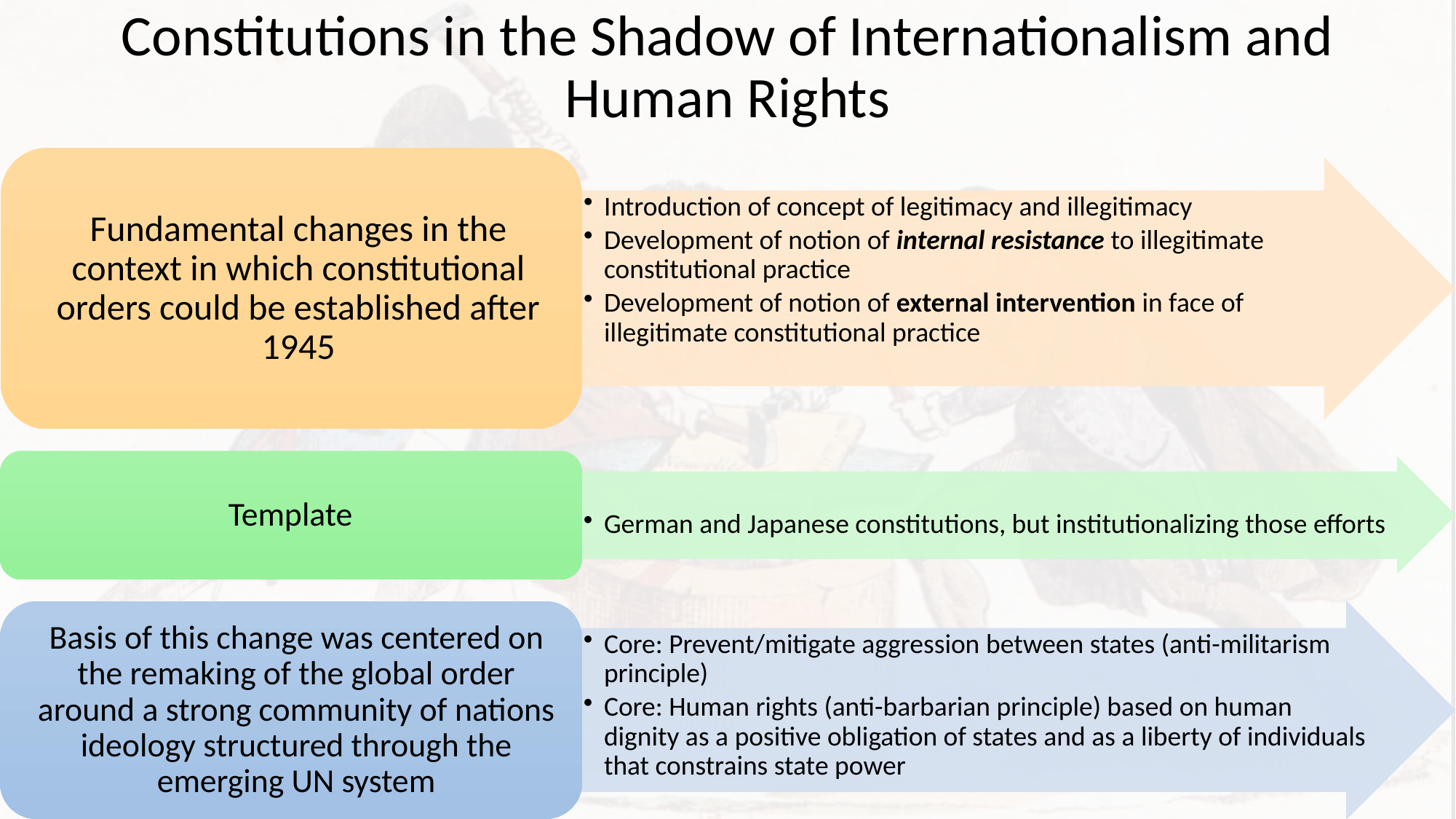

# Constitutions in the Shadow of Internationalism and Human Rights
Introduction of concept of legitimacy and illegitimacy
Development of notion of internal resistance to illegitimate constitutional practice
Development of notion of external intervention in face of illegitimate constitutional practice
Fundamental changes in the context in which constitutional orders could be established after 1945

German and Japanese constitutions, but institutionalizing those efforts
Template
Core: Prevent/mitigate aggression between states (anti-militarism principle)
Core: Human rights (anti-barbarian principle) based on human dignity as a positive obligation of states and as a liberty of individuals that constrains state power
Basis of this change was centered on the remaking of the global order around a strong community of nations ideology structured through the emerging UN system